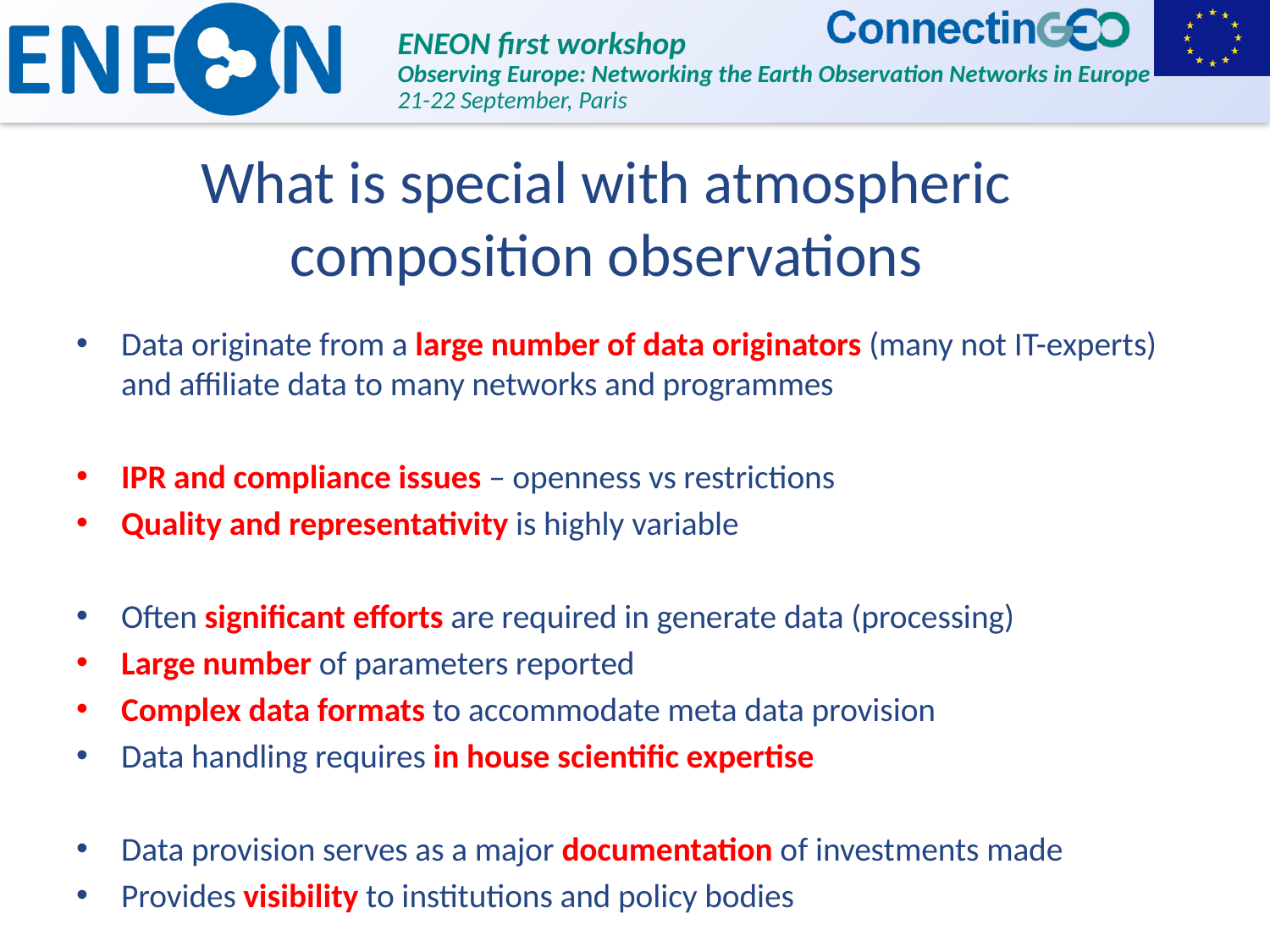

# What is special with atmospheric composition observations
Data originate from a large number of data originators (many not IT-experts) and affiliate data to many networks and programmes

IPR and compliance issues – openness vs restrictions
Quality and representativity is highly variable

Often significant efforts are required in generate data (processing)
Large number of parameters reported
Complex data formats to accommodate meta data provision
Data handling requires in house scientific expertise

Data provision serves as a major documentation of investments made
Provides visibility to institutions and policy bodies